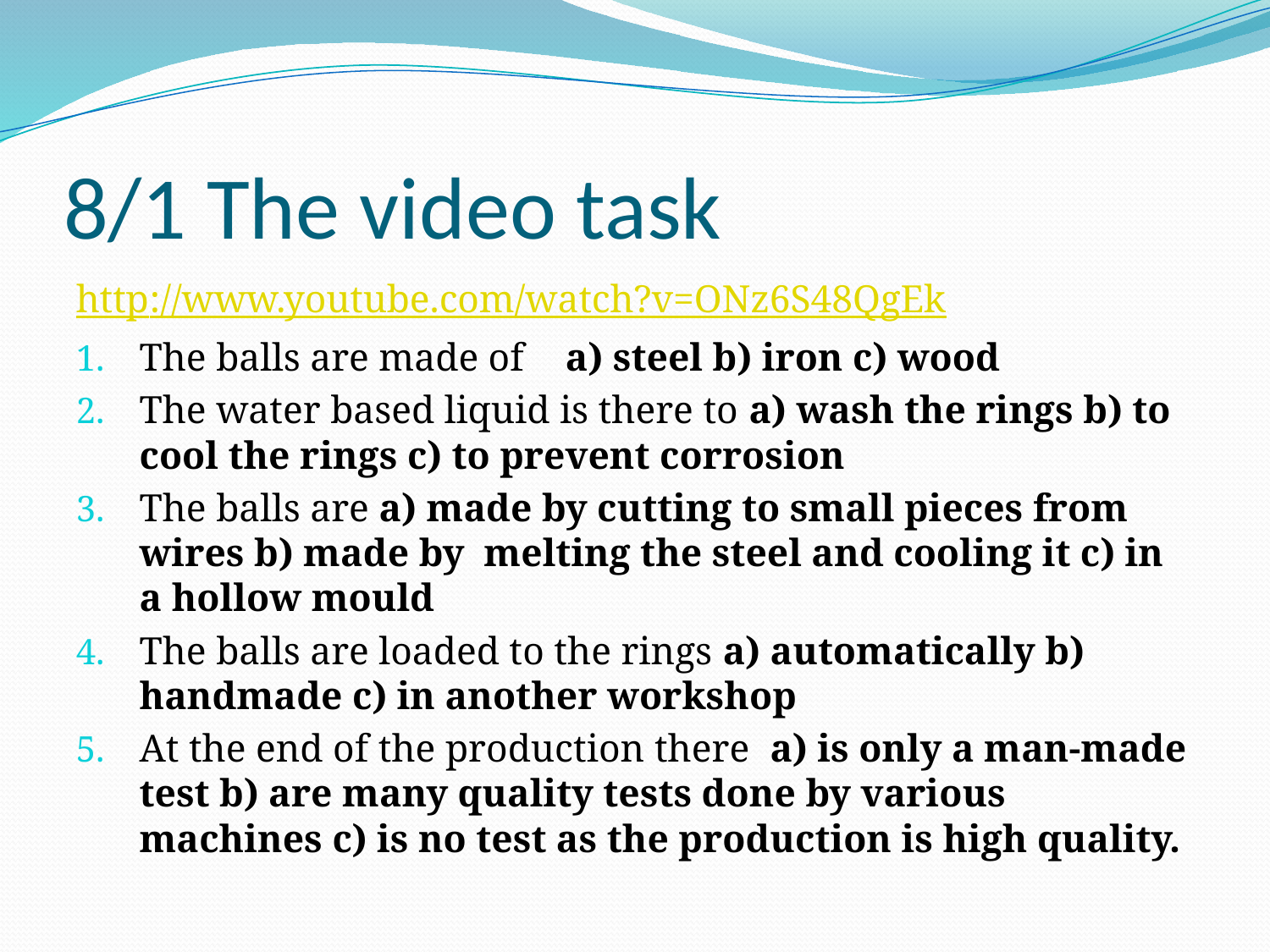

# 8/1 The video task
http://www.youtube.com/watch?v=ONz6S48QgEk
The balls are made of	 a) steel b) iron c) wood
The water based liquid is there to a) wash the rings b) to cool the rings c) to prevent corrosion
The balls are a) made by cutting to small pieces from wires b) made by  melting the steel and cooling it c) in a hollow mould
The balls are loaded to the rings a) automatically b) handmade c) in another workshop
At the end of the production there  a) is only a man-made test b) are many quality tests done by various machines c) is no test as the production is high quality.